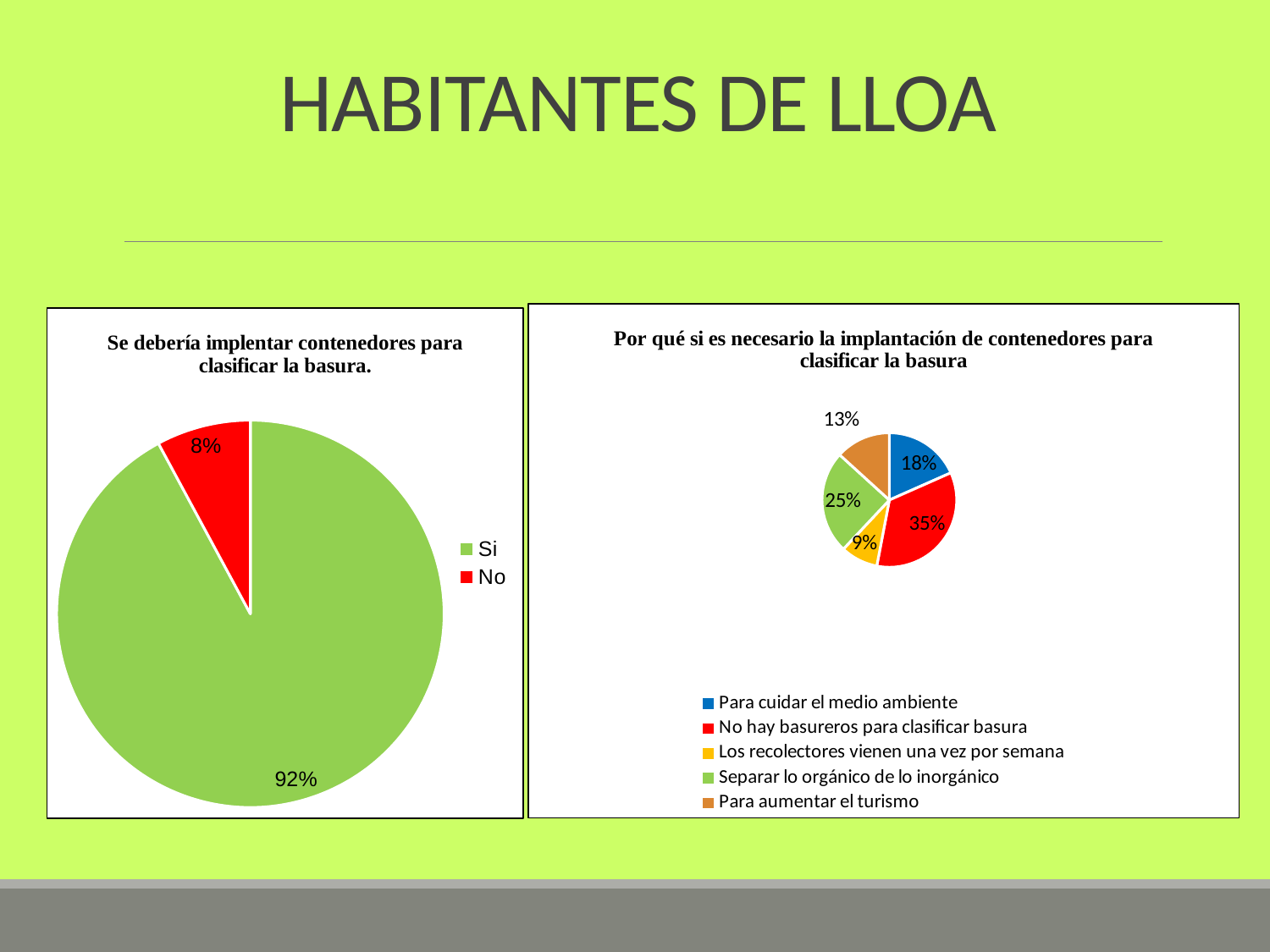

#
HABITANTES DE LLOA

### Chart: Por qué si es necesario la implantación de contenedores para clasificar la basura

| Category |  |
|---|---|
| Para cuidar el medio ambiente | 43.0 |
| No hay basureros para clasificar basura  | 81.0 |
| Los recolectores vienen una vez por semana | 21.0 |
| Separar lo orgánico de lo inorgánico  | 58.0 |
| Para aumentar el turismo  | 31.0 |

### Chart: Se debería implentar contenedores para clasificar la basura.

| Category |  |
|---|---|
| Si | 234.0 |
| No | 20.0 |